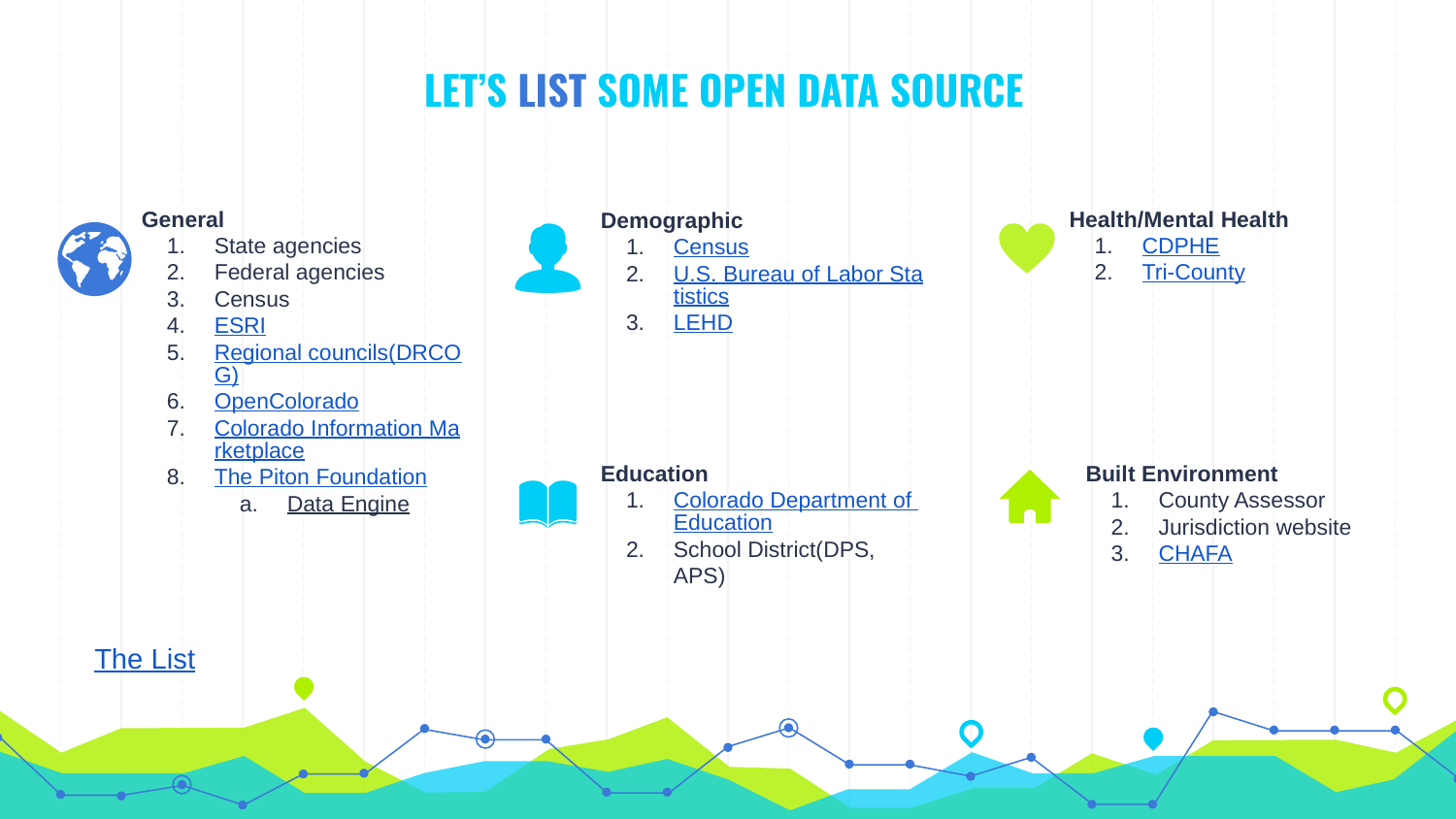

# LET’S LIST SOME OPEN DATA SOURCE
General
State agencies
Federal agencies
Census
ESRI
Regional councils(DRCOG)
OpenColorado
Colorado Information Marketplace
The Piton Foundation
Data Engine

Health/Mental Health
CDPHE
Tri-County

Demographic
Census
U.S. Bureau of Labor Statistics
LEHD

Education
Colorado Department of Education
School District(DPS, APS)
Built Environment
County Assessor
Jurisdiction website
CHAFA

The List